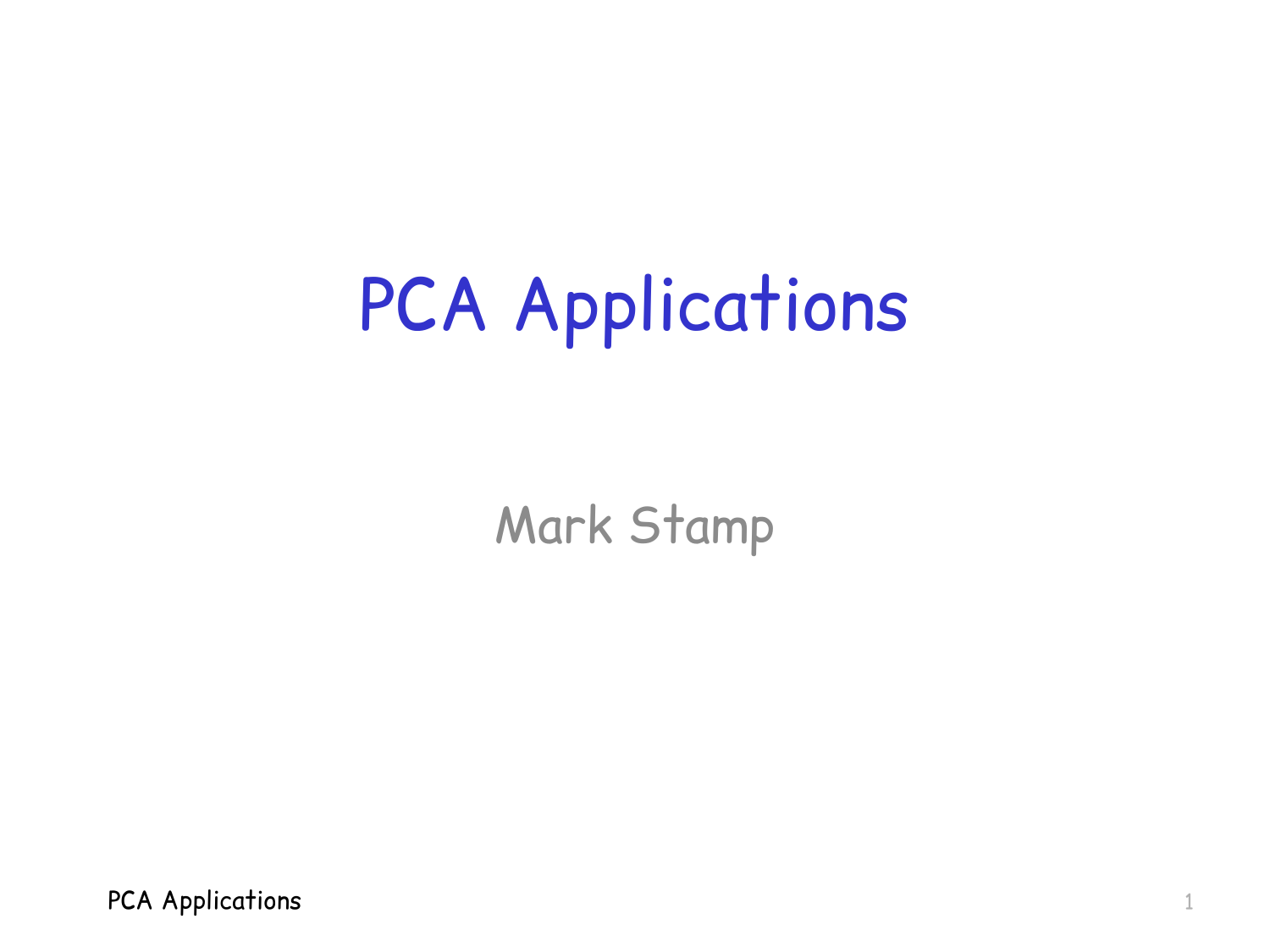

# PCA Applications
Mark Stamp
PCA Applications
1